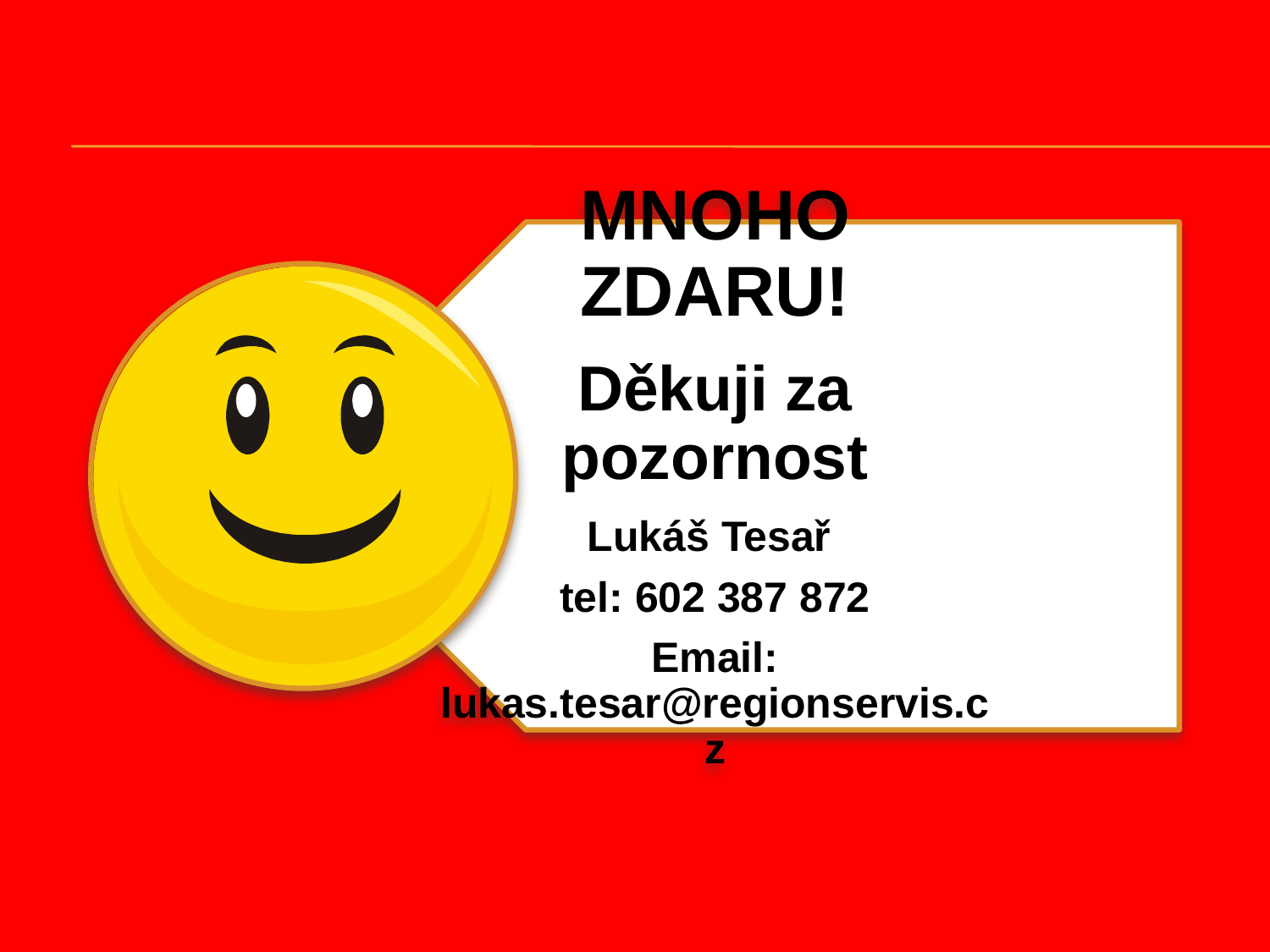

MNOHO ZDARU!
Děkuji za pozornost
Lukáš Tesař
tel: 602 387 872
Email: lukas.tesar@regionservis.cz